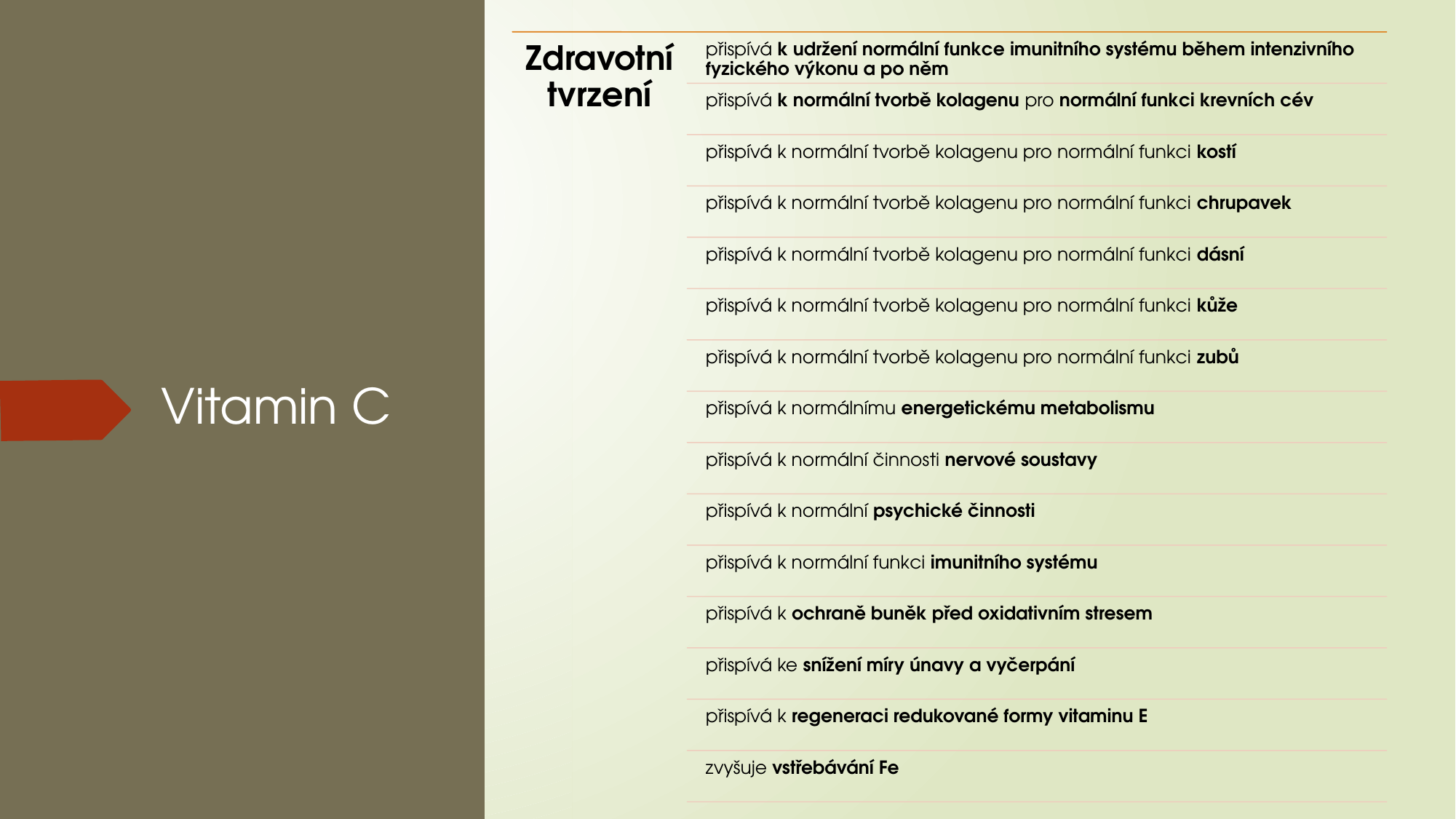

Zdravotní tvrzení
přispívá k udržení normální funkce imunitního systému během intenzivního fyzického výkonu a po něm
přispívá k normální tvorbě kolagenu pro normální funkci krevních cév
přispívá k normální tvorbě kolagenu pro normální funkci kostí
přispívá k normální tvorbě kolagenu pro normální funkci chrupavek
přispívá k normální tvorbě kolagenu pro normální funkci dásní
přispívá k normální tvorbě kolagenu pro normální funkci kůže
přispívá k normální tvorbě kolagenu pro normální funkci zubů
přispívá k normálnímu energetickému metabolismu
přispívá k normální činnosti nervové soustavy
přispívá k normální psychické činnosti
přispívá k normální funkci imunitního systému
přispívá k ochraně buněk před oxidativním stresem
přispívá ke snížení míry únavy a vyčerpání
přispívá k regeneraci redukované formy vitaminu E
zvyšuje vstřebávání Fe
# Vitamin C